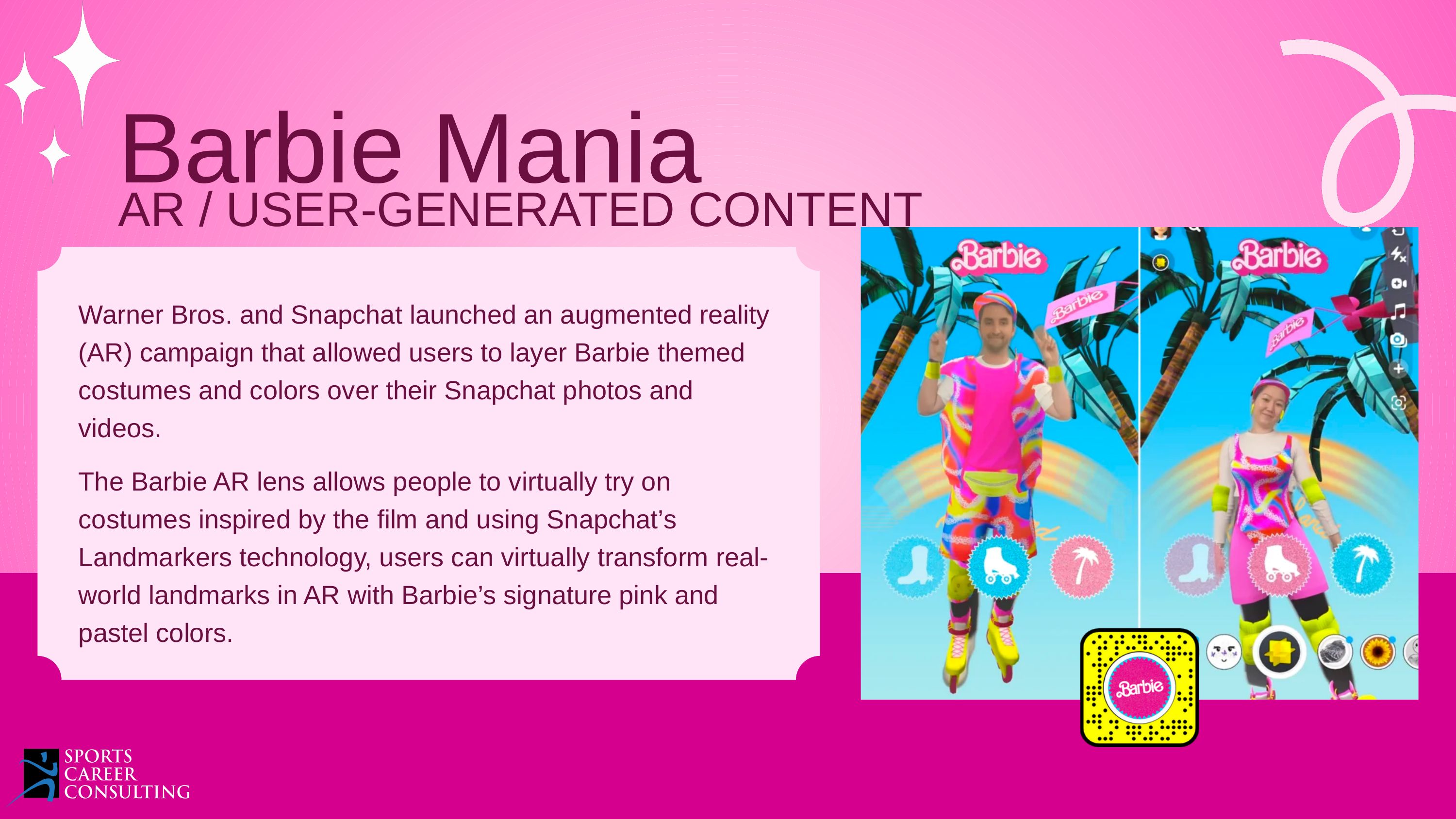

Barbie Mania

AR / USER-GENERATED CONTENT

Warner Bros. and Snapchat launched an augmented reality (AR) campaign that allowed users to layer Barbie themed costumes and colors over their Snapchat photos and videos.

The Barbie AR lens allows people to virtually try on costumes inspired by the film and using Snapchat’s Landmarkers technology, users can virtually transform real-world landmarks in AR with Barbie’s signature pink and pastel colors.